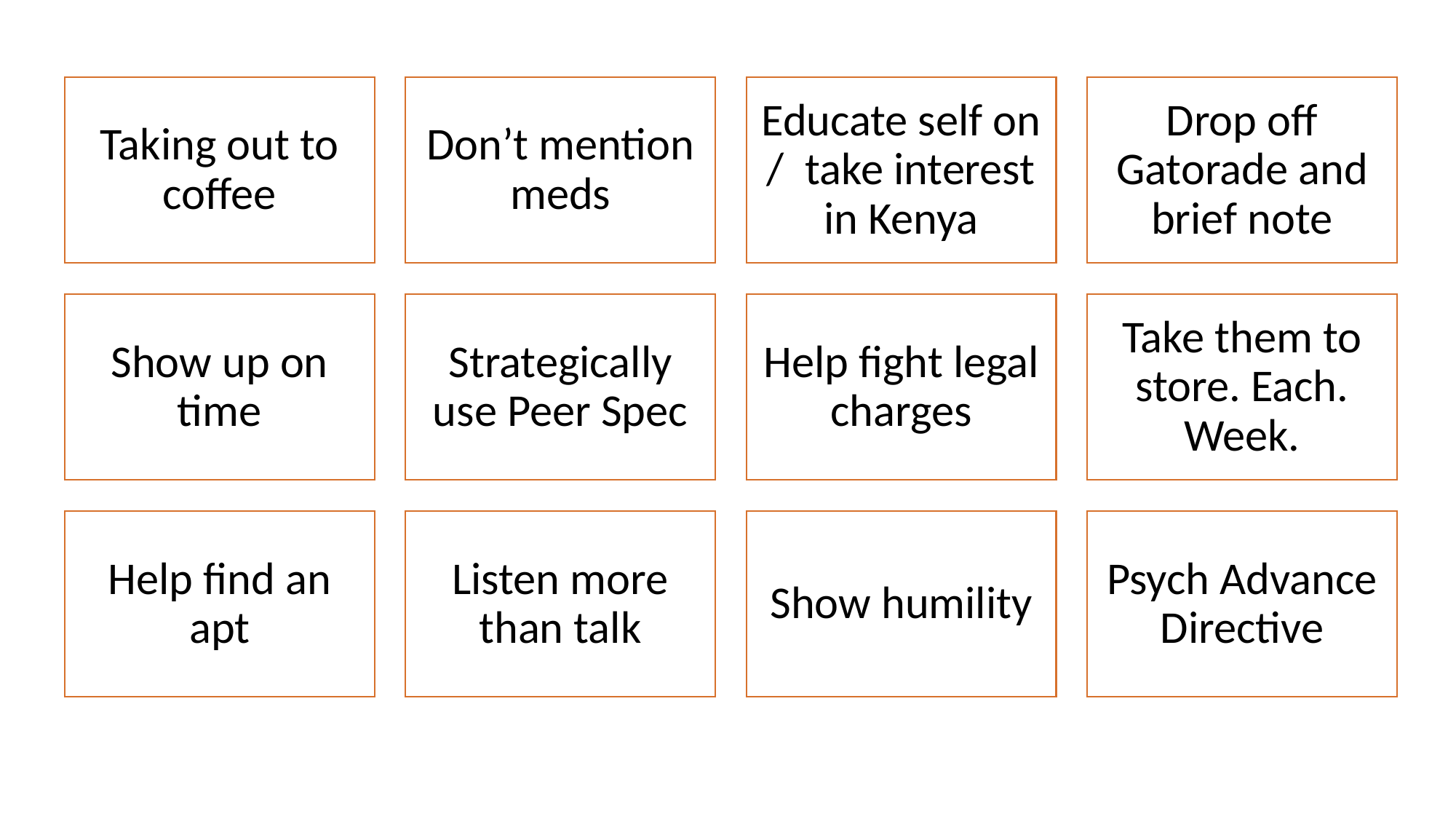

Taking out to coffee
Don’t mention meds
Educate self on /  take interest in Kenya
Drop off Gatorade and brief note
Show up on time
Strategically use Peer Spec
Help fight legal charges
Take them to store. Each. Week.
Help find an apt
Listen more than talk
Show humility
Psych Advance Directive